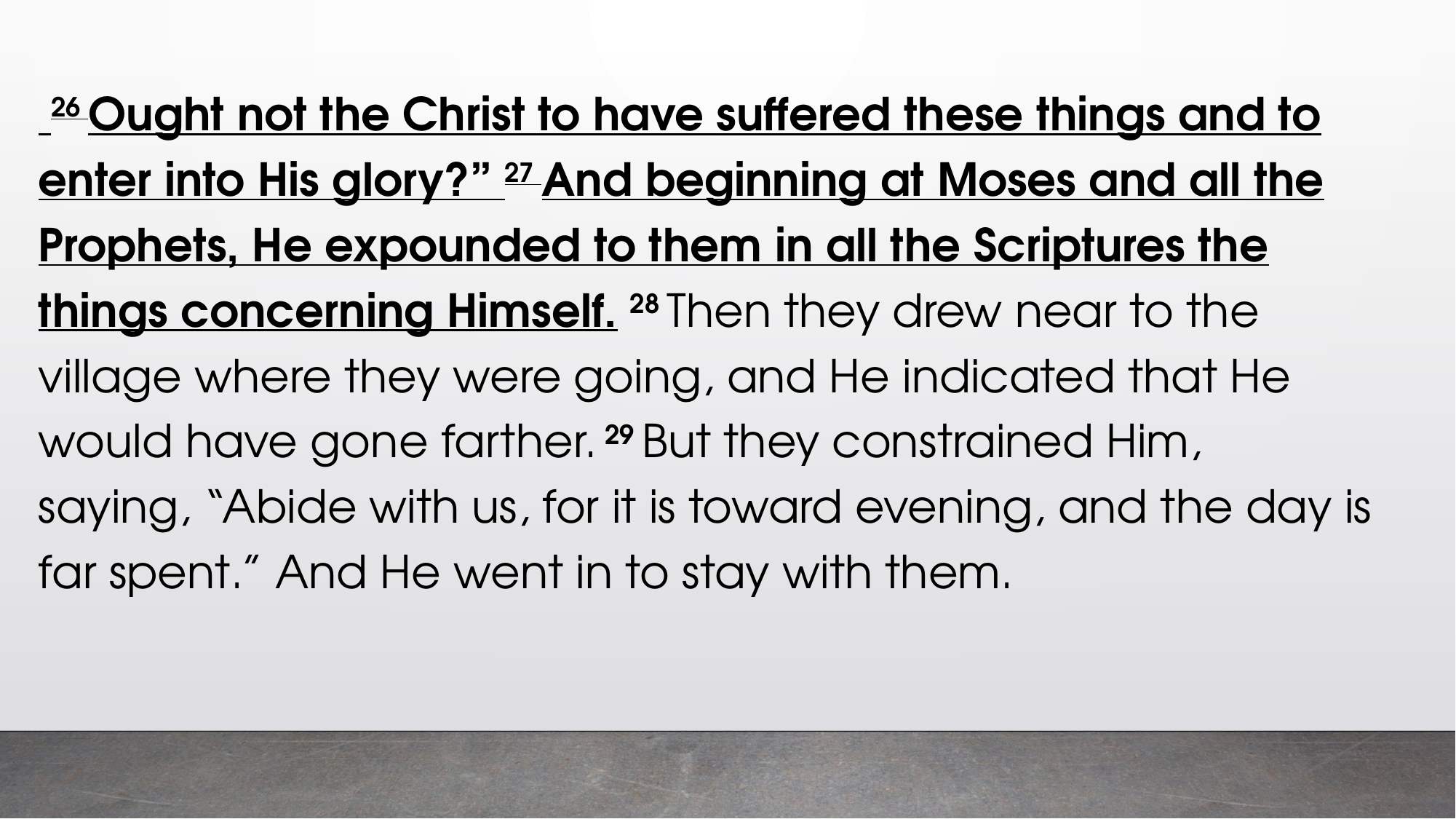

26 Ought not the Christ to have suffered these things and to enter into His glory?” 27 And beginning at Moses and all the Prophets, He expounded to them in all the Scriptures the things concerning Himself. 28 Then they drew near to the village where they were going, and He indicated that He would have gone farther. 29 But they constrained Him, saying, “Abide with us, for it is toward evening, and the day is far spent.” And He went in to stay with them.